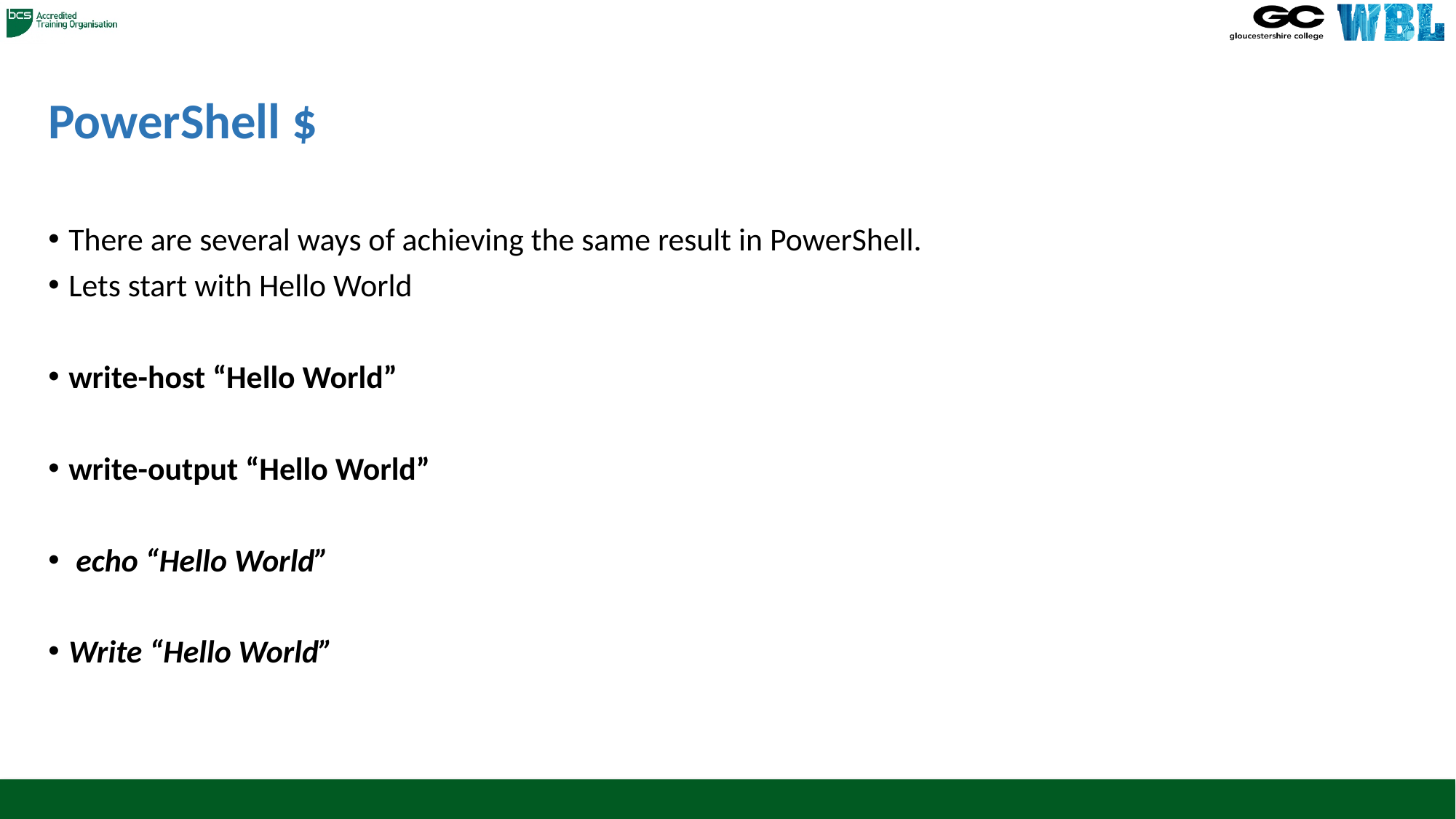

# PowerShell $
There are several ways of achieving the same result in PowerShell.
Lets start with Hello World

write-host “Hello World”

write-output “Hello World”

 echo “Hello World”

Write “Hello World”